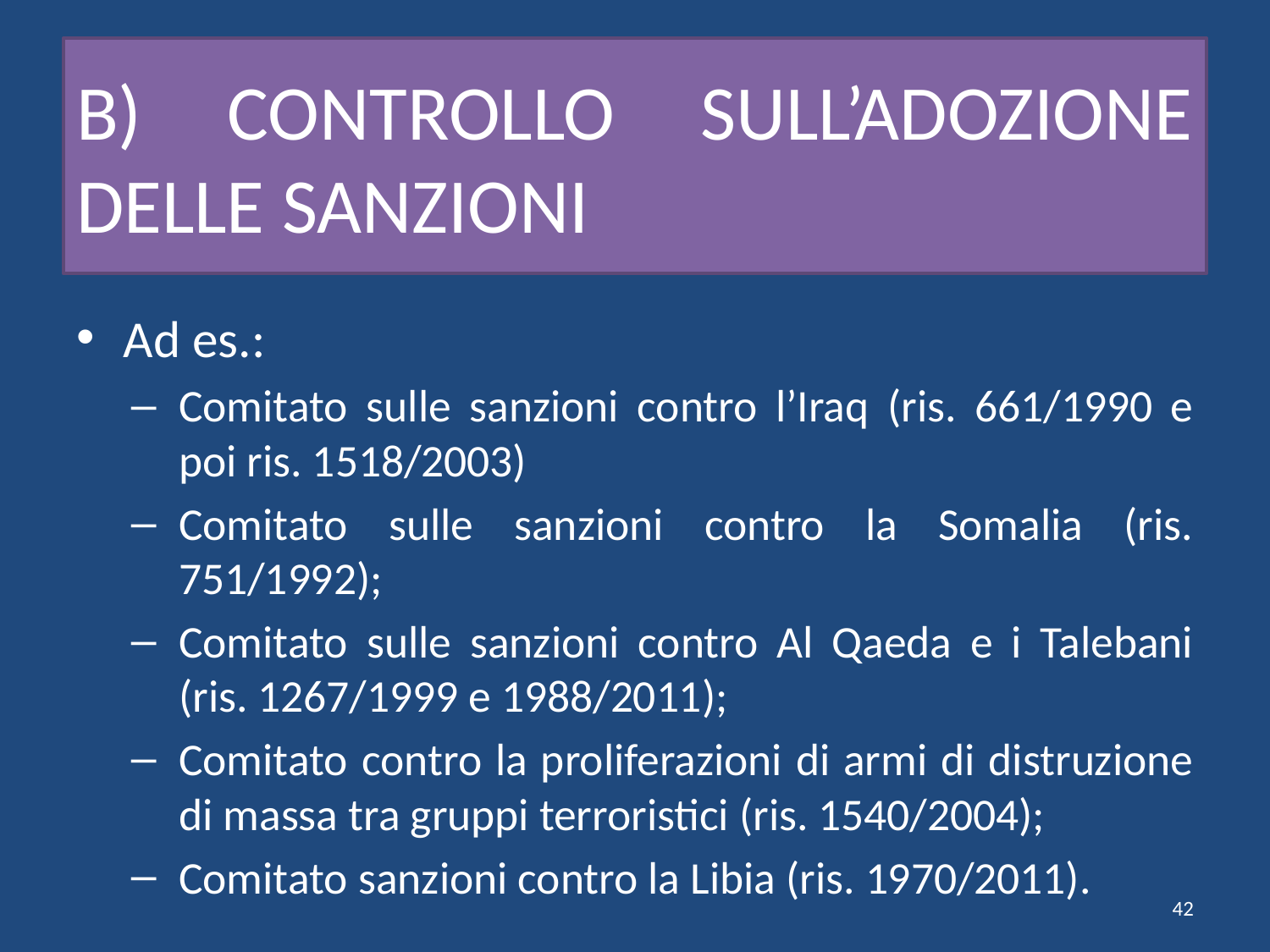

# B) CONTROLLO SULL’ADOZIONE DELLE SANZIONI
Ad es.:
Comitato sulle sanzioni contro l’Iraq (ris. 661/1990 e poi ris. 1518/2003)
Comitato sulle sanzioni contro la Somalia (ris. 751/1992);
Comitato sulle sanzioni contro Al Qaeda e i Talebani (ris. 1267/1999 e 1988/2011);
Comitato contro la proliferazioni di armi di distruzione di massa tra gruppi terroristici (ris. 1540/2004);
Comitato sanzioni contro la Libia (ris. 1970/2011).
42